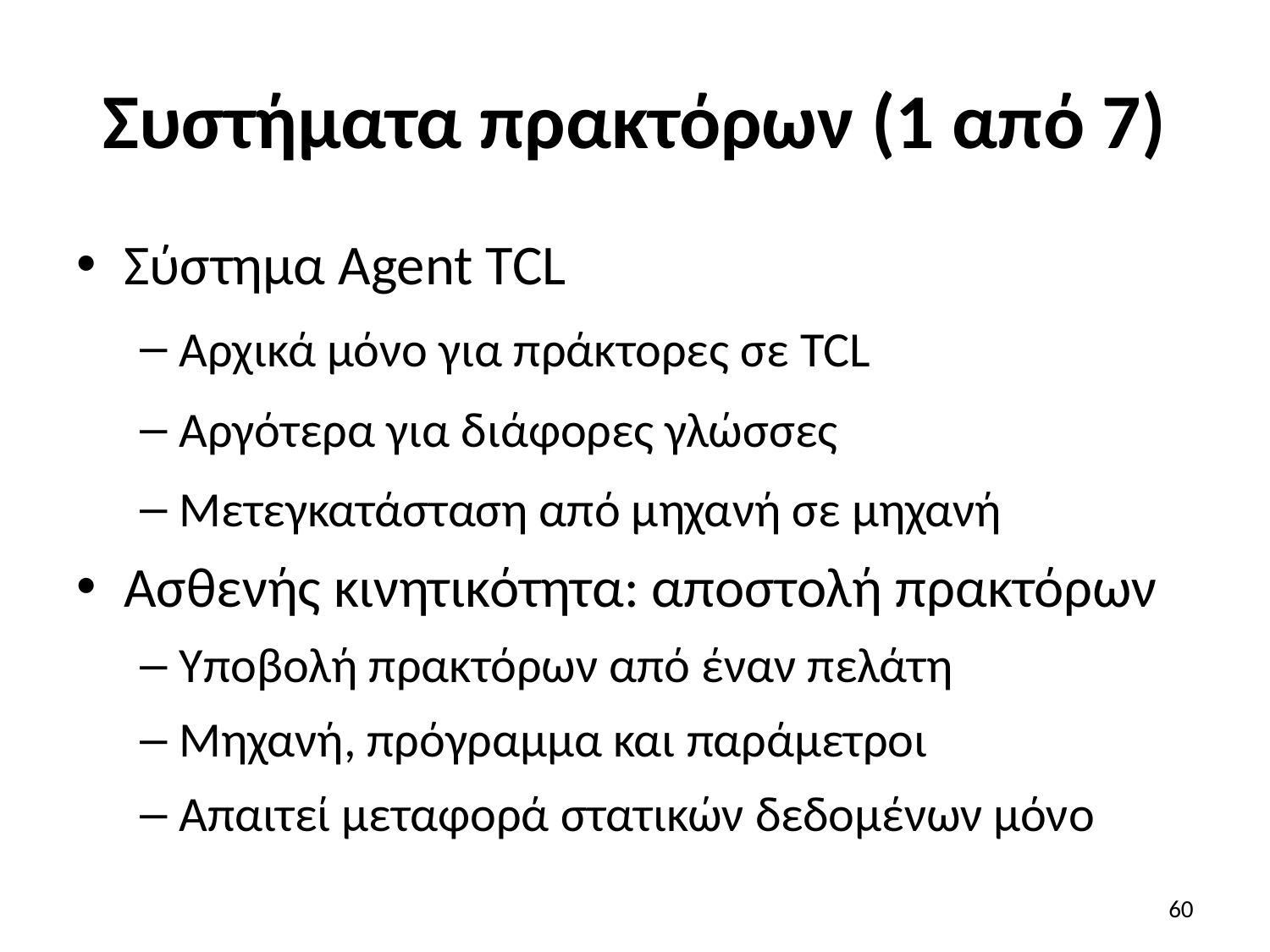

# Συστήματα πρακτόρων (1 από 7)
Σύστημα Agent TCL
Αρχικά μόνο για πράκτορες σε TCL
Αργότερα για διάφορες γλώσσες
Μετεγκατάσταση από μηχανή σε μηχανή
Ασθενής κινητικότητα: αποστολή πρακτόρων
Υποβολή πρακτόρων από έναν πελάτη
Μηχανή, πρόγραμμα και παράμετροι
Απαιτεί μεταφορά στατικών δεδομένων μόνο
60